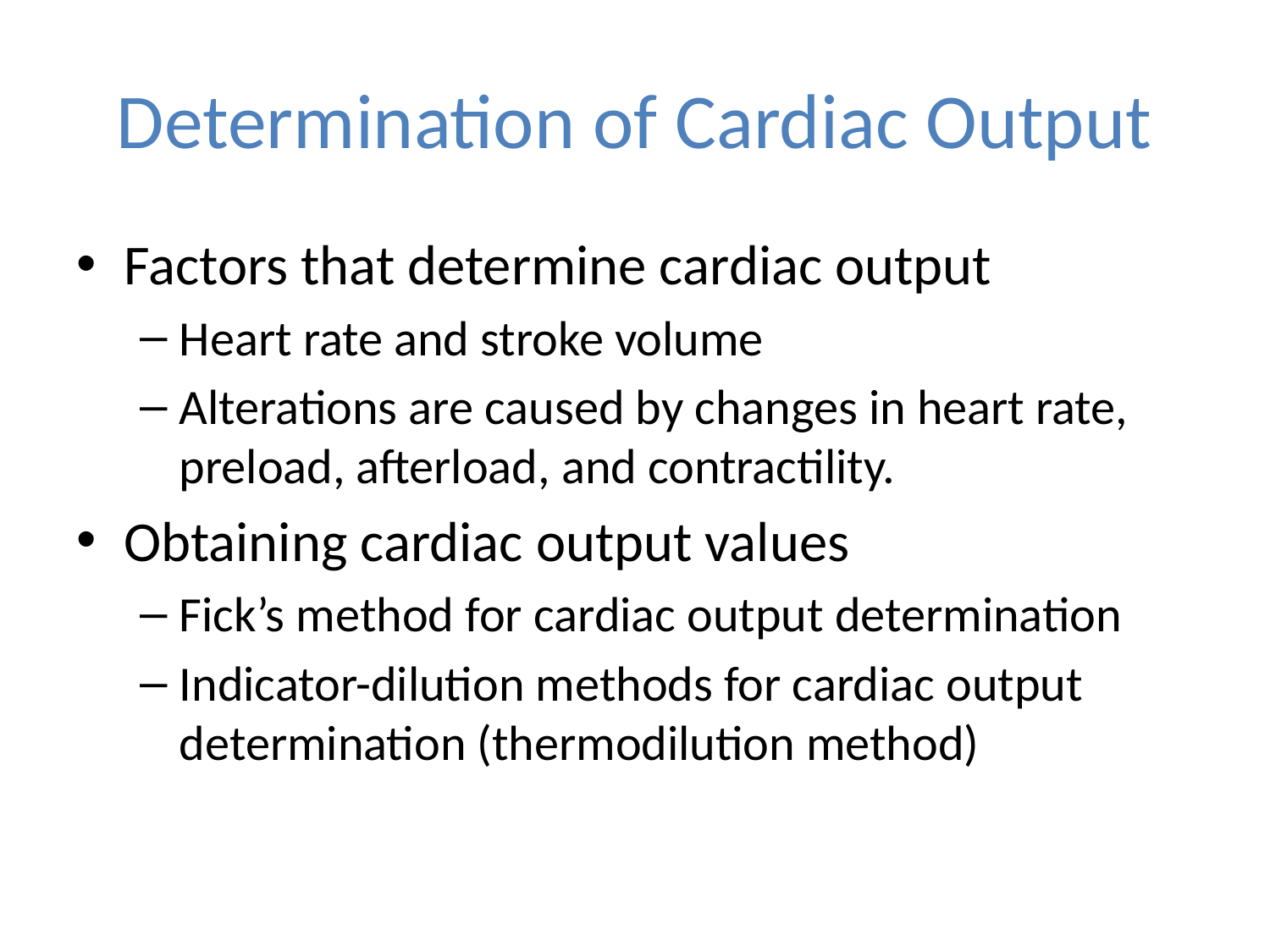

# Determination of Cardiac Output
Factors that determine cardiac output
Heart rate and stroke volume
Alterations are caused by changes in heart rate, preload, afterload, and contractility.
Obtaining cardiac output values
Fick’s method for cardiac output determination
Indicator-dilution methods for cardiac output determination (thermodilution method)